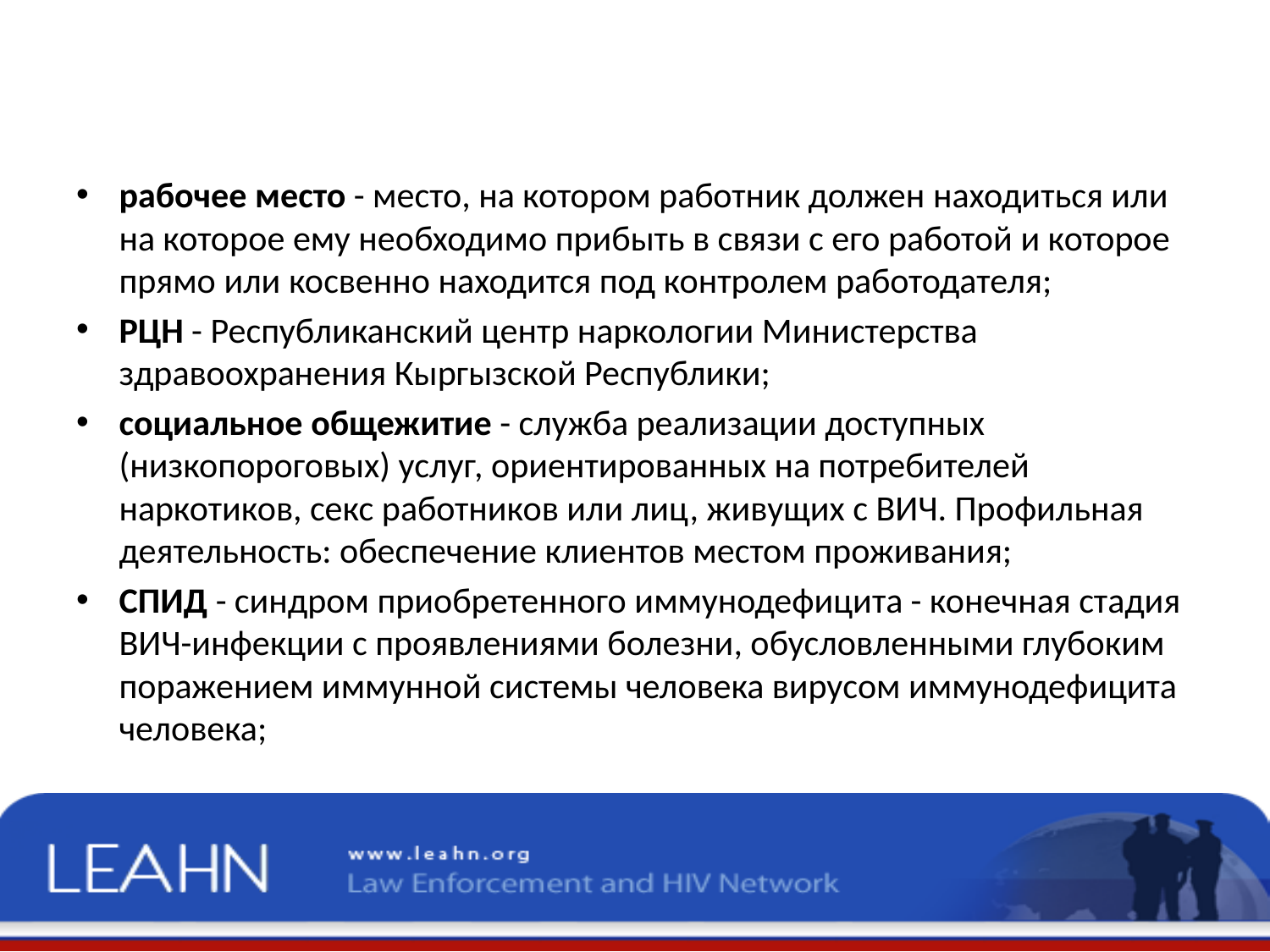

рабочее место - место, на котором работник должен находиться или на которое ему необходимо прибыть в связи с его работой и которое прямо или косвенно находится под контролем работодателя;
РЦН - Республиканский центр наркологии Министерства здравоохранения Кыргызской Республики;
социальное общежитие - служба реализации доступных (низкопороговых) услуг, ориентированных на потребителей наркотиков, секс работников или лиц, живущих с ВИЧ. Профильная деятельность: обеспечение клиентов местом проживания;
СПИД - синдром приобретенного иммунодефицита - конечная стадия ВИЧ-инфекции с проявлениями болезни, обусловленными глубоким поражением иммунной системы человека вирусом иммунодефицита человека;